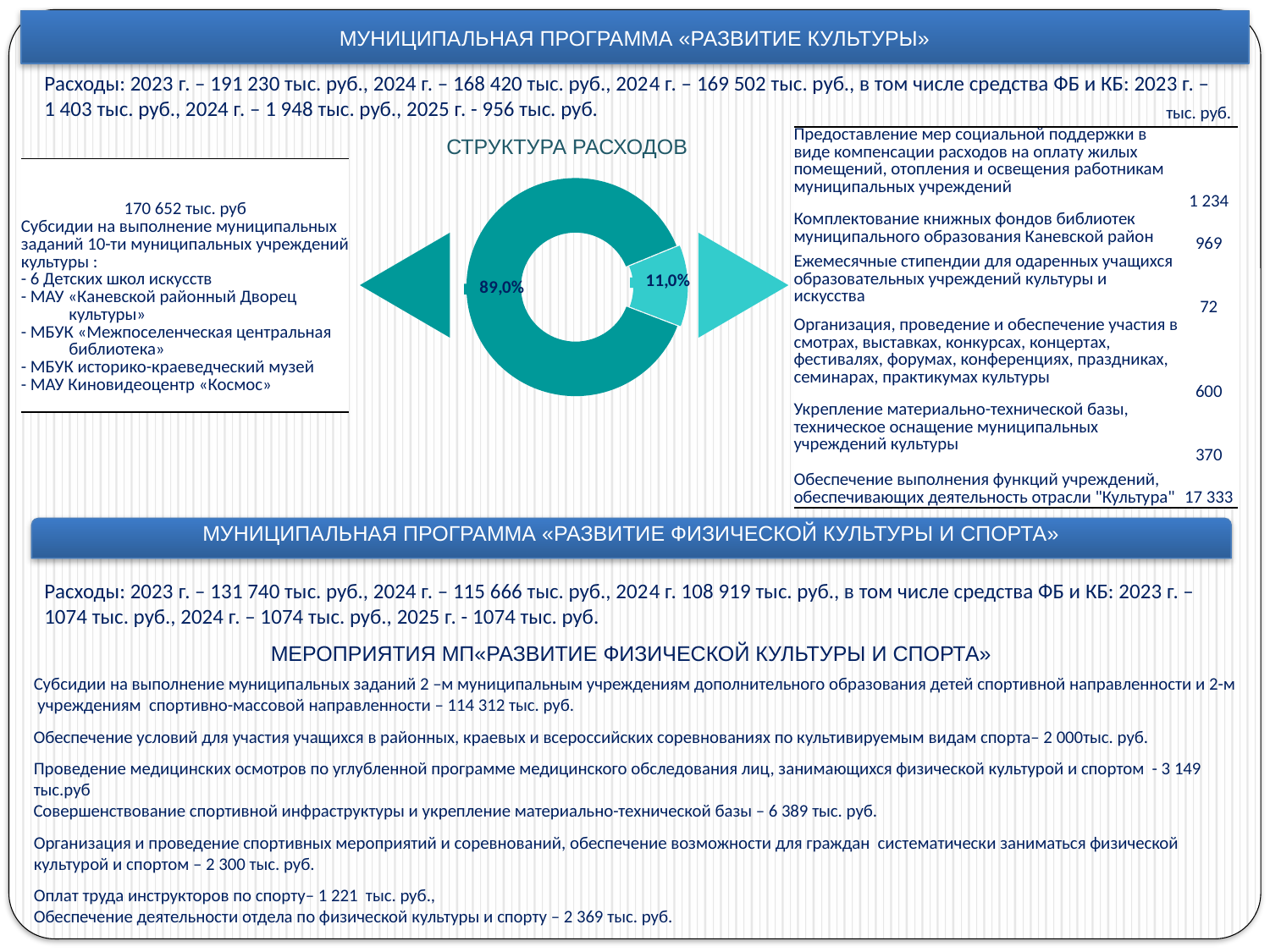

# МУНИЦИПАЛЬНАЯ ПРОГРАММА «РАЗВИТИЕ КУЛЬТУРЫ»
Расходы: 2023 г. – 191 230 тыс. руб., 2024 г. – 168 420 тыс. руб., 2024 г. – 169 502 тыс. руб., в том числе средства ФБ и КБ: 2023 г. – 1 403 тыс. руб., 2024 г. – 1 948 тыс. руб., 2025 г. - 956 тыс. руб.
тыс. руб.
СТРУКТУРА РАСХОДОВ
| Предоставление мер социальной поддержки в виде компенсации расходов на оплату жилых помещений, отопления и освещения работникам муниципальных учреждений | 1 234 |
| --- | --- |
| Комплектование книжных фондов библиотек муниципального образования Каневской район | 969 |
| Ежемесячные стипендии для одаренных учащихся образовательных учреждений культуры и искусства | 72 |
| Организация, проведение и обеспечение участия в смотрах, выставках, конкурсах, концертах, фестивалях, форумах, конференциях, праздниках, семинарах, практикумах культуры | 600 |
| Укрепление материально-технической базы, техническое оснащение муниципальных учреждений культуры | 370 |
| Обеспечение выполнения функций учреждений, обеспечивающих деятельность отрасли "Культура" | 17 333 |
| 170 652 тыс. руб Субсидии на выполнение муниципальных заданий 10-ти муниципальных учреждений культуры : - 6 Детских школ искусств - МАУ «Каневской районный Дворец культуры» - МБУК «Межпоселенческая центральная библиотека» - МБУК историко-краеведческий музей - МАУ Киновидеоцентр «Космос» |
| --- |

### Chart

| Category |  |
|---|---|
| Субсидии на выполнение муниципальных заданий 10-тью муниципальными учреждениями культуры - 151,2 млн.рублей | 151.2 |
| Другие расходы - 20,7 млн.рублей | 20.7 |

МУНИЦИПАЛЬНАЯ ПРОГРАММА «РАЗВИТИЕ ФИЗИЧЕСКОЙ КУЛЬТУРЫ И СПОРТА»
Расходы: 2023 г. – 131 740 тыс. руб., 2024 г. – 115 666 тыс. руб., 2024 г. 108 919 тыс. руб., в том числе средства ФБ и КБ: 2023 г. – 1074 тыс. руб., 2024 г. – 1074 тыс. руб., 2025 г. - 1074 тыс. руб.
МЕРОПРИЯТИЯ МП«РАЗВИТИЕ ФИЗИЧЕСКОЙ КУЛЬТУРЫ И СПОРТА»
Субсидии на выполнение муниципальных заданий 2 –м муниципальным учреждениям дополнительного образования детей спортивной направленности и 2-м  учреждениям  спортивно-массовой направленности – 114 312 тыс. руб.
Обеспечение условий для участия учащихся в районных, краевых и всероссийских соревнованиях по культивируемым видам спорта– 2 000тыс. руб.
Проведение медицинских осмотров по углубленной программе медицинского обследования лиц, занимающихся физической культурой и спортом  - 3 149 тыс.руб
Совершенствование спортивной инфраструктуры и укрепление материально-технической базы – 6 389 тыс. руб.
Организация и проведение спортивных мероприятий и соревнований, обеспечение возможности для граждан  систематически заниматься физической культурой и спортом – 2 300 тыс. руб.
Оплат труда инструкторов по спорту– 1 221  тыс. руб.,
Обеспечение деятельности отдела по физической культуры и спорту – 2 369 тыс. руб.